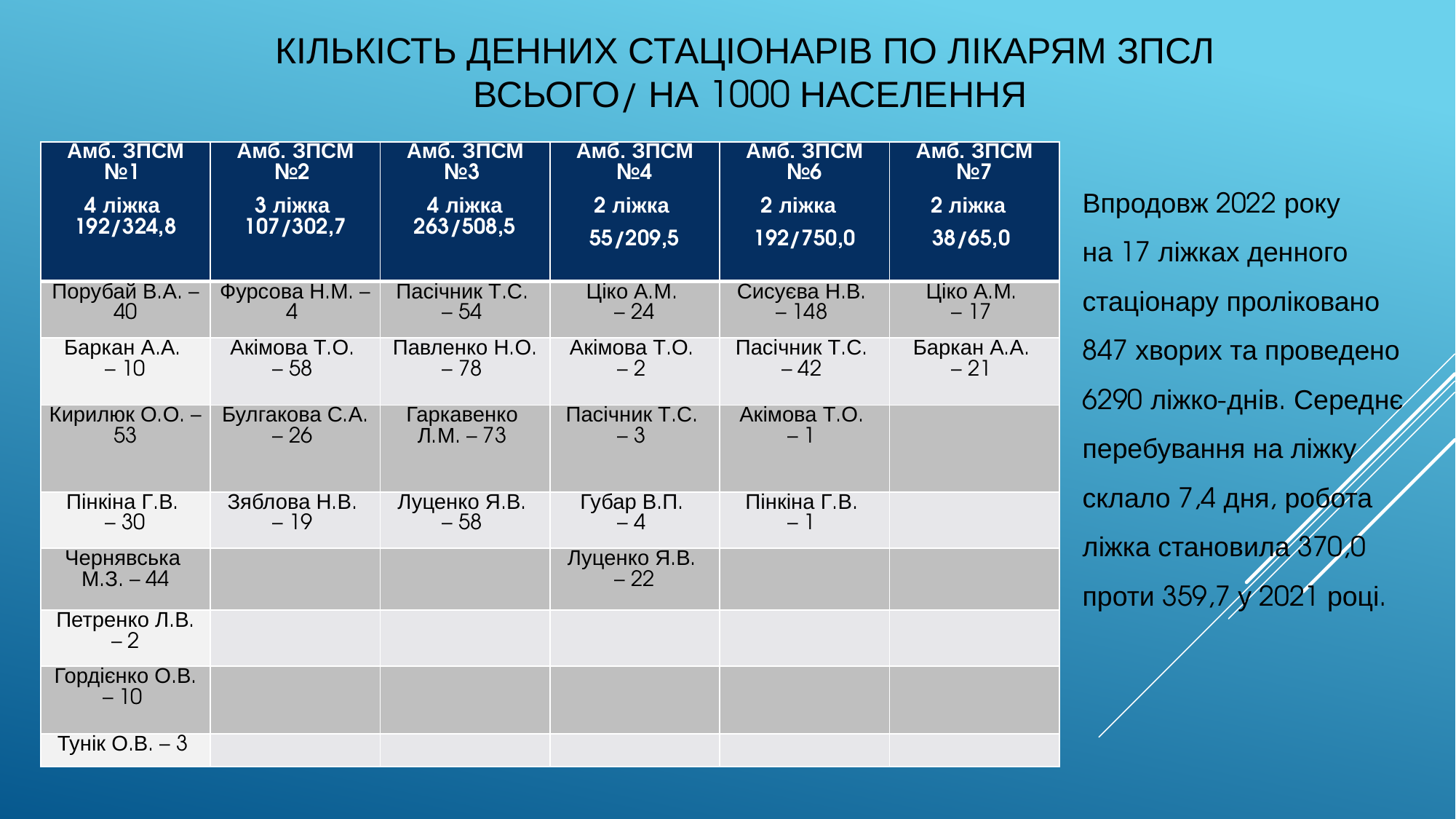

# Кількість денних стаціонарів по лікарям ЗПСЛ всього/ на 1000 населення
| Амб. ЗПСМ №1 4 ліжка 192/324,8 | Амб. ЗПСМ №2 3 ліжка 107/302,7 | Амб. ЗПСМ №3 4 ліжка 263/508,5 | Амб. ЗПСМ №4 2 ліжка 55/209,5 | Амб. ЗПСМ №6 2 ліжка 192/750,0 | Амб. ЗПСМ №7 2 ліжка 38/65,0 |
| --- | --- | --- | --- | --- | --- |
| Порубай В.А. – 40 | Фурсова Н.М. – 4 | Пасічник Т.С. – 54 | Ціко А.М. – 24 | Сисуєва Н.В. – 148 | Ціко А.М. – 17 |
| Баркан А.А. – 10 | Акімова Т.О. – 58 | Павленко Н.О. – 78 | Акімова Т.О. – 2 | Пасічник Т.С. – 42 | Баркан А.А. – 21 |
| Кирилюк О.О. – 53 | Булгакова С.А. – 26 | Гаркавенко Л.М. – 73 | Пасічник Т.С. – 3 | Акімова Т.О. – 1 |  |
| Пінкіна Г.В. – 30 | Зяблова Н.В. – 19 | Луценко Я.В. – 58 | Губар В.П. – 4 | Пінкіна Г.В. – 1 |  |
| Чернявська М.З. – 44 |  |  | Луценко Я.В. – 22 |  |  |
| Петренко Л.В. – 2 |  |  |  |  |  |
| Гордієнко О.В. – 10 |  |  |  |  |  |
| Тунік О.В. – 3 |  |  |  |  |  |
Впродовж 2022 року
на 17 ліжках денного стаціонару проліковано 847 хворих та проведено 6290 ліжко-днів. Середнє перебування на ліжку склало 7,4 дня, робота ліжка становила 370,0 проти 359,7 у 2021 році.